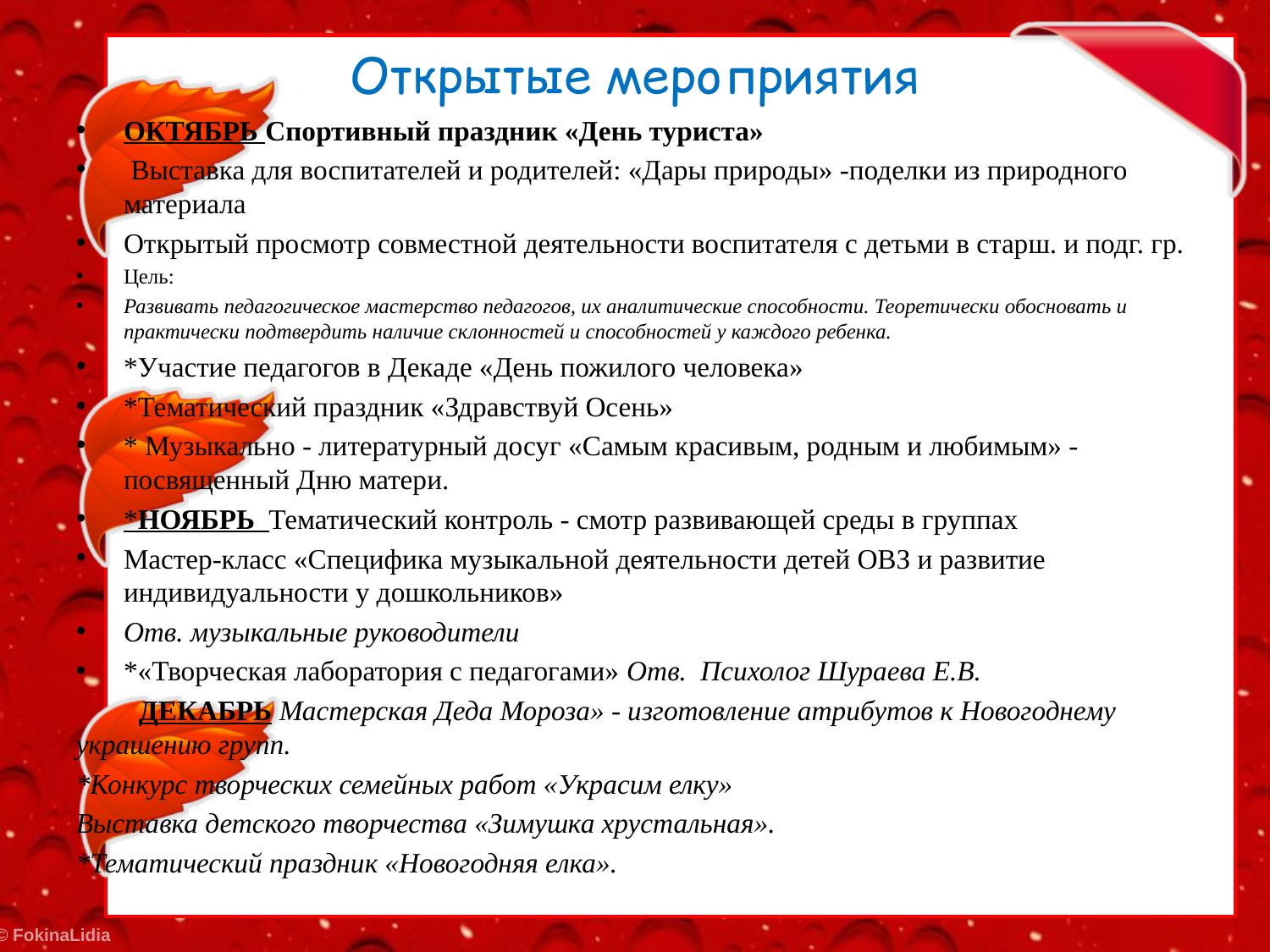

# Открытые мероприятия
ОКТЯБРЬ Спортивный праздник «День туриста»
 Выставка для воспитателей и родителей: «Дары природы» -поделки из природного материала
Открытый просмотр совместной деятельности воспитателя с детьми в старш. и подг. гр.
Цель:
Развивать педагогическое мастерство педагогов, их аналитические способности. Теоретически обосновать и практически подтвердить наличие склонностей и способностей у каждого ребенка.
*Участие педагогов в Декаде «День пожилого человека»
*Тематический праздник «Здравствуй Осень»
* Музыкально - литературный досуг «Самым красивым, родным и любимым» - посвященный Дню матери.
*НОЯБРЬ  Тематический контроль - смотр развивающей среды в группах
Мастер-класс «Специфика музыкальной деятельности детей ОВЗ и развитие индивидуальности у дошкольников»
Отв. музыкальные руководители
*«Творческая лаборатория с педагогами» Отв.  Психолог Шураева Е.В.
         ДЕКАБРЬ Мастерская Деда Мороза» - изготовление атрибутов к Новогоднему украшению групп.
*Конкурс творческих семейных работ «Украсим елку»
Выставка детского творчества «Зимушка хрустальная».
*Тематический праздник «Новогодняя елка».